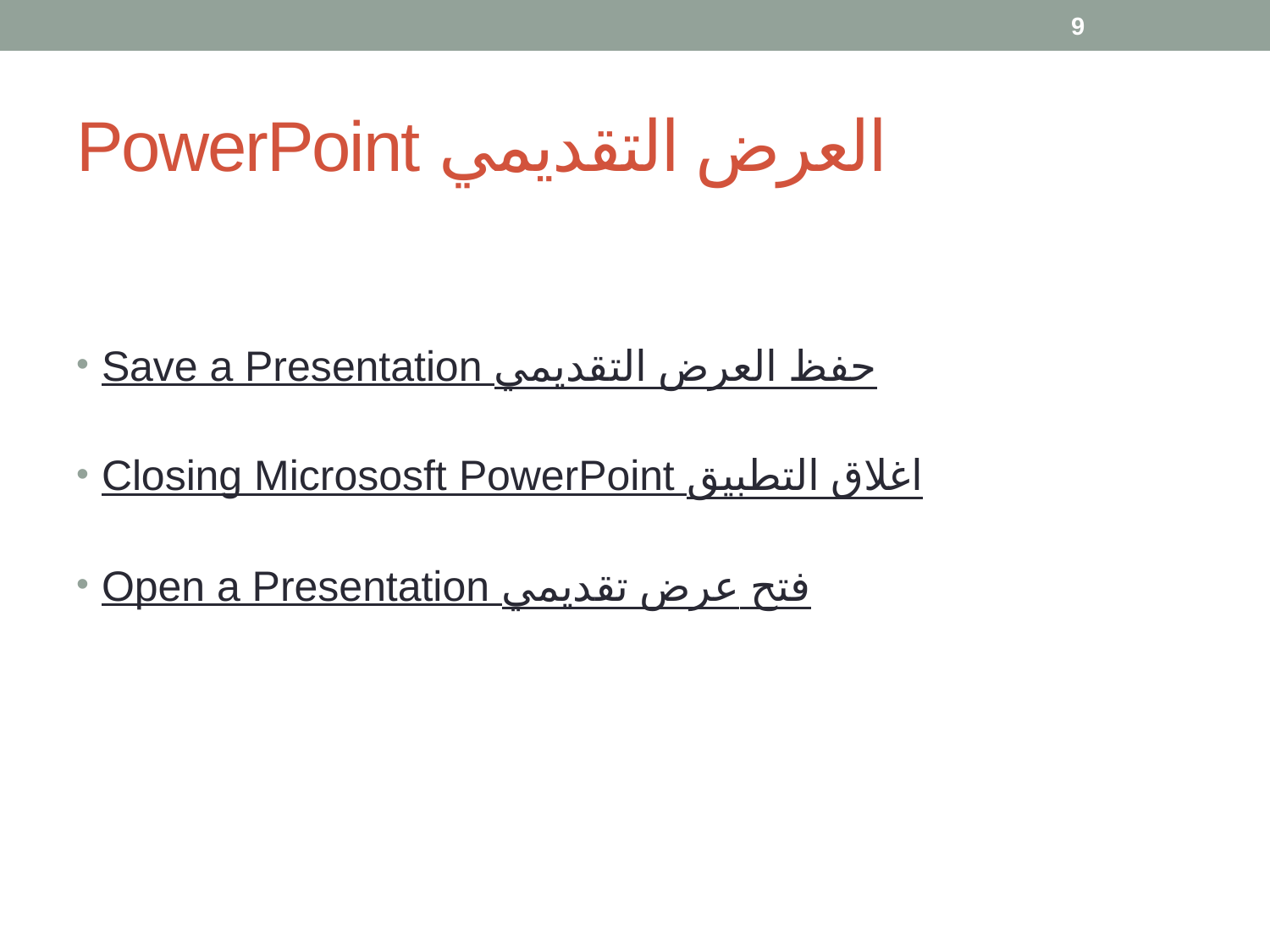

9
# PowerPoint العرض التقديمي

Save a Presentation حفظ العرض التقديمي
Closing Micrososft PowerPoint اغلاق التطبيق
Open a Presentation فتح عرض تقديمي